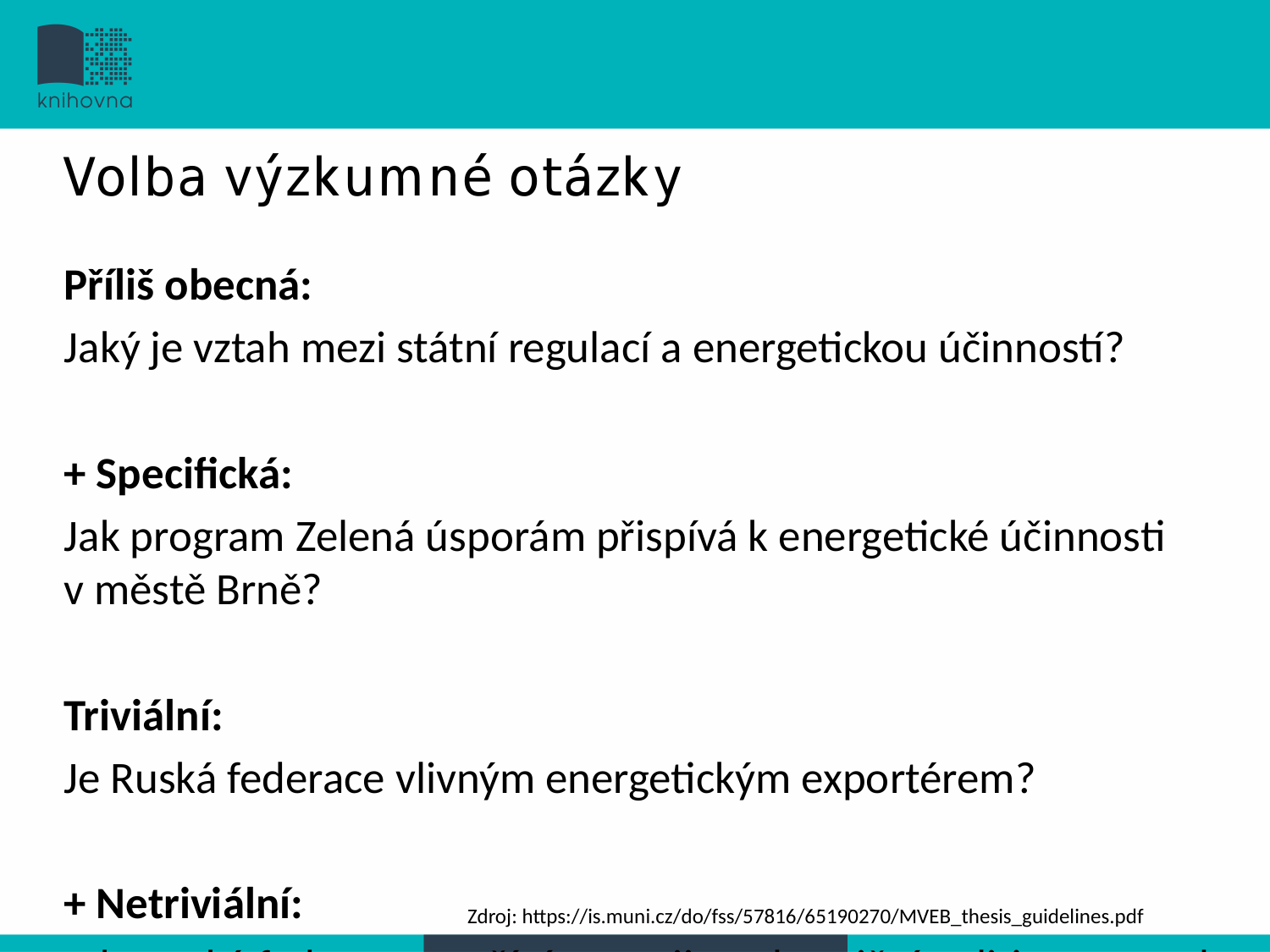

Volba výzkumné otázky
#

Příliš obecná:
Jaký je vztah mezi státní regulací a energetickou účinností?

+ Specifická:
Jak program Zelená úsporám přispívá k energetické účinnosti v městě Brně?

Triviální:
Je Ruská federace vlivným energetickým exportérem?

+ Netriviální:
Jak  Ruská federace využívá energii v zahraniční politice ve vztahu k pobaltským státům?

Zdroj: https://is.muni.cz/do/fss/57816/65190270/MVEB_thesis_guidelines.pdf